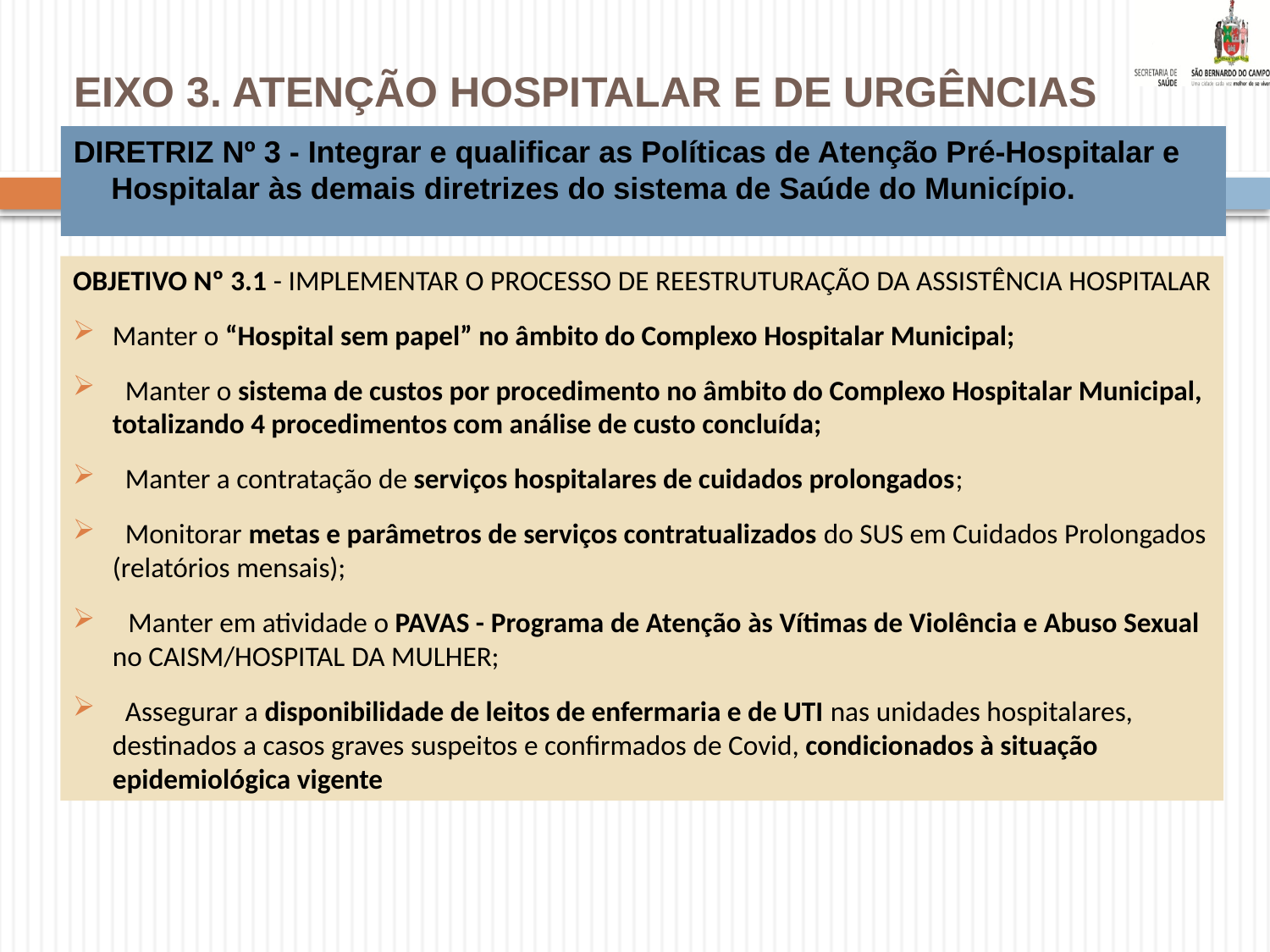

# EIXO 3. ATENÇÃO HOSPITALAR E DE URGÊNCIAS
DIRETRIZ Nº 3 - Integrar e qualificar as Políticas de Atenção Pré-Hospitalar e Hospitalar às demais diretrizes do sistema de Saúde do Município.

OBJETIVO Nº 3.1 - IMPLEMENTAR O PROCESSO DE REESTRUTURAÇÃO DA ASSISTÊNCIA HOSPITALAR
Manter o “Hospital sem papel” no âmbito do Complexo Hospitalar Municipal;
  Manter o sistema de custos por procedimento no âmbito do Complexo Hospitalar Municipal, totalizando 4 procedimentos com análise de custo concluída;
  Manter a contratação de serviços hospitalares de cuidados prolongados;
  Monitorar metas e parâmetros de serviços contratualizados do SUS em Cuidados Prolongados (relatórios mensais);
  Manter em atividade o PAVAS - Programa de Atenção às Vítimas de Violência e Abuso Sexual no CAISM/HOSPITAL DA MULHER;
  Assegurar a disponibilidade de leitos de enfermaria e de UTI nas unidades hospitalares,  destinados a casos graves suspeitos e confirmados de Covid, condicionados à situação epidemiológica vigente